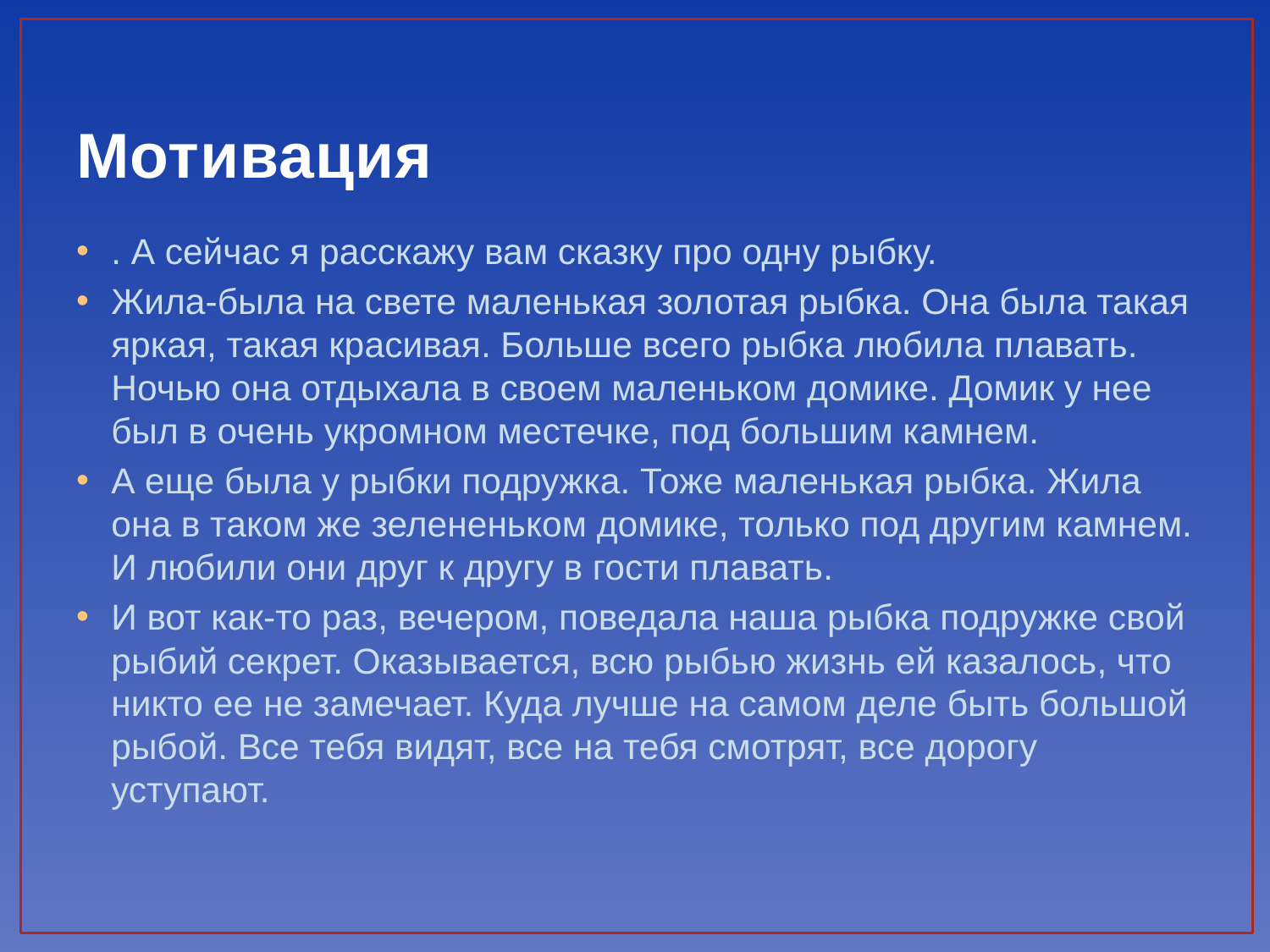

# Мотивация
. А сейчас я расскажу вам сказку про одну рыбку.
Жила-была на свете маленькая золотая рыбка. Она была такая яркая, такая красивая. Больше всего рыбка любила плавать. Ночью она отдыхала в своем маленьком домике. Домик у нее был в очень укромном местечке, под большим камнем.
А еще была у рыбки подружка. Тоже маленькая рыбка. Жила она в таком же зелененьком домике, только под другим камнем. И любили они друг к другу в гости плавать.
И вот как-то раз, вечером, поведала наша рыбка подружке свой рыбий секрет. Оказывается, всю рыбью жизнь ей казалось, что никто ее не замечает. Куда лучше на самом деле быть большой рыбой. Все тебя видят, все на тебя смотрят, все дорогу уступают.